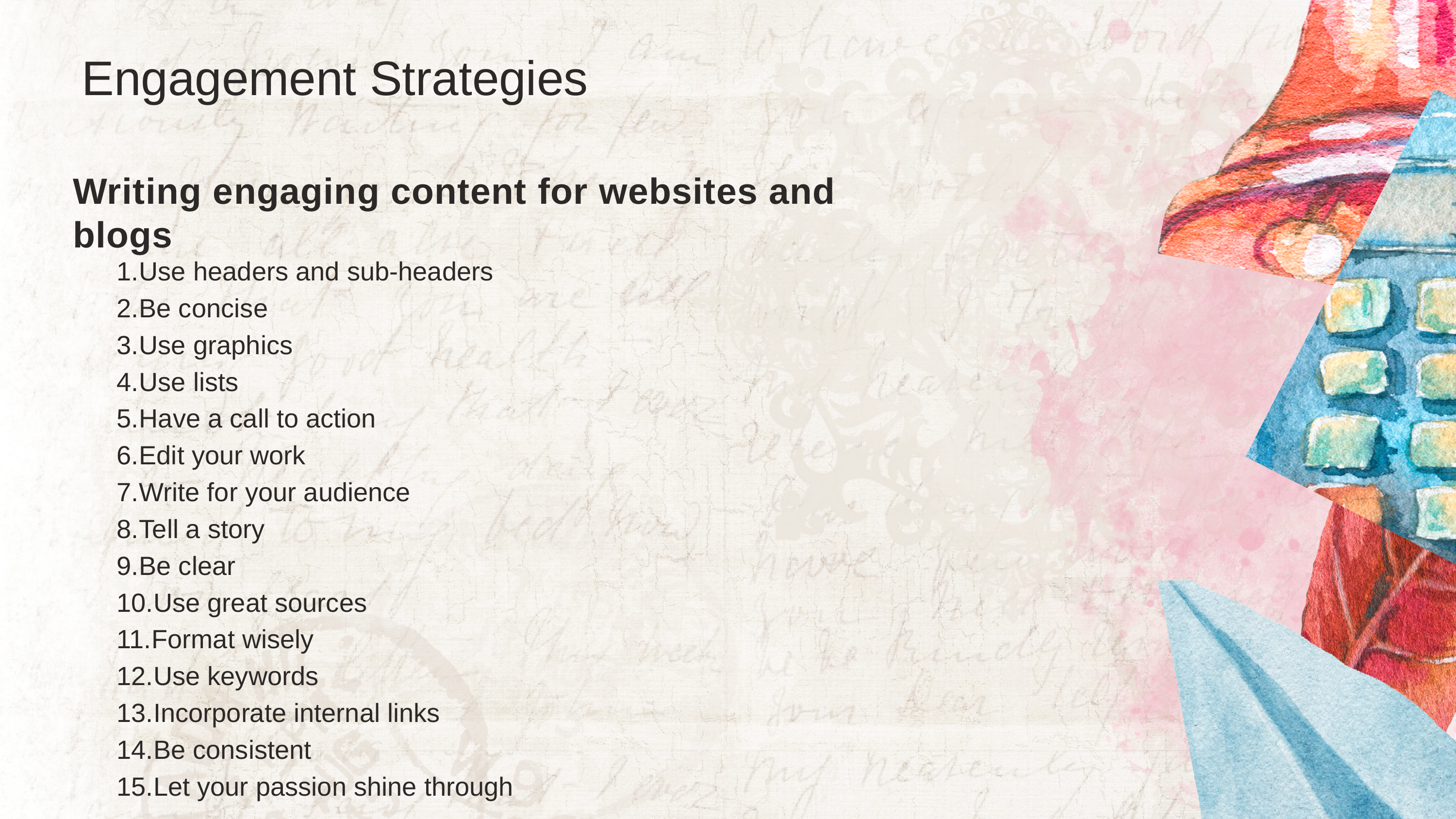

Engagement Strategies

Writing engaging content for websites and blogs
Use headers and sub-headers
Be concise
Use graphics
Use lists
Have a call to action
Edit your work
Write for your audience
Tell a story
Be clear
Use great sources
Format wisely
Use keywords
Incorporate internal links
Be consistent
Let your passion shine through